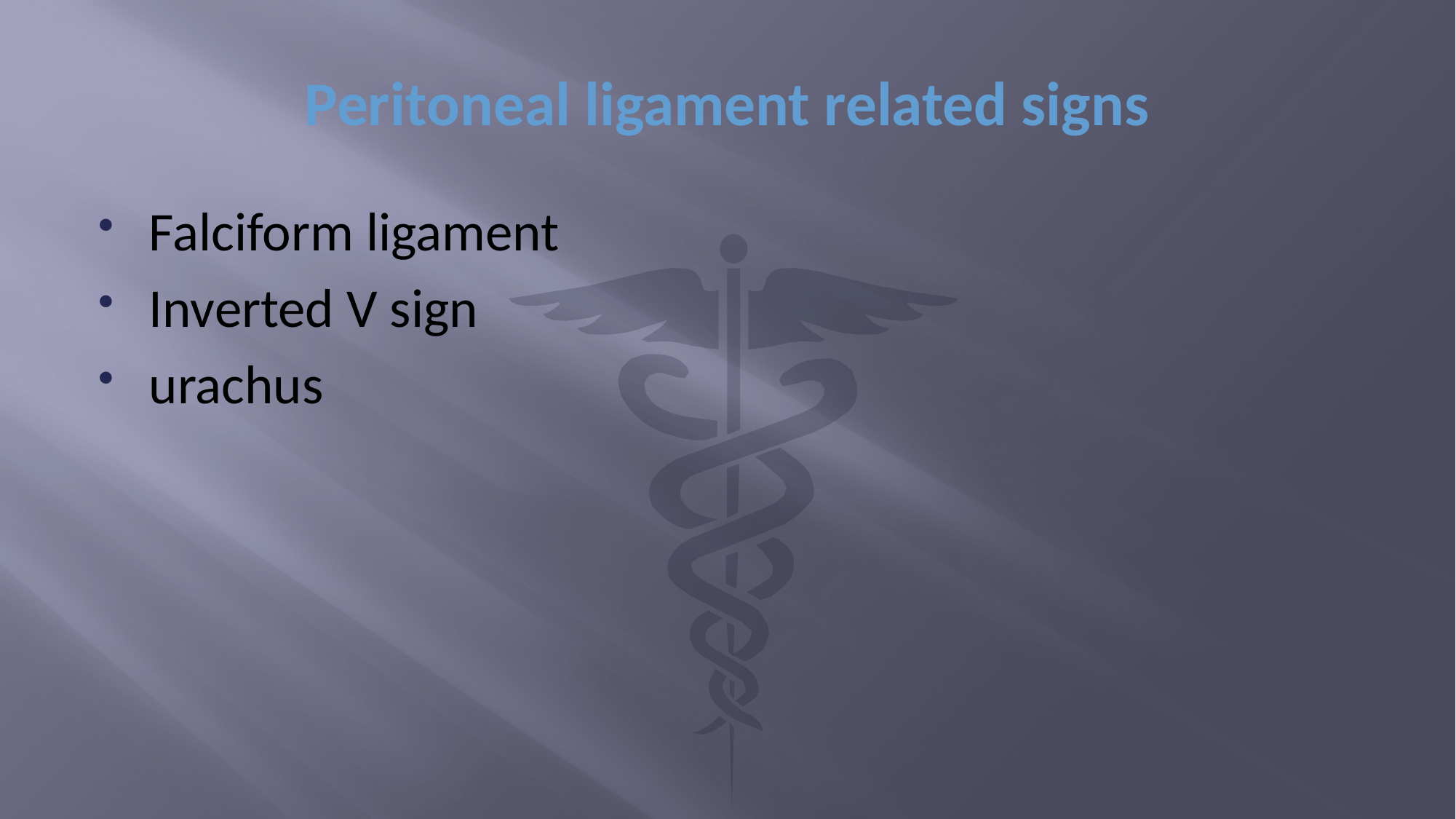

# Peritoneal ligament related signs
Falciform ligament
Inverted V sign
urachus